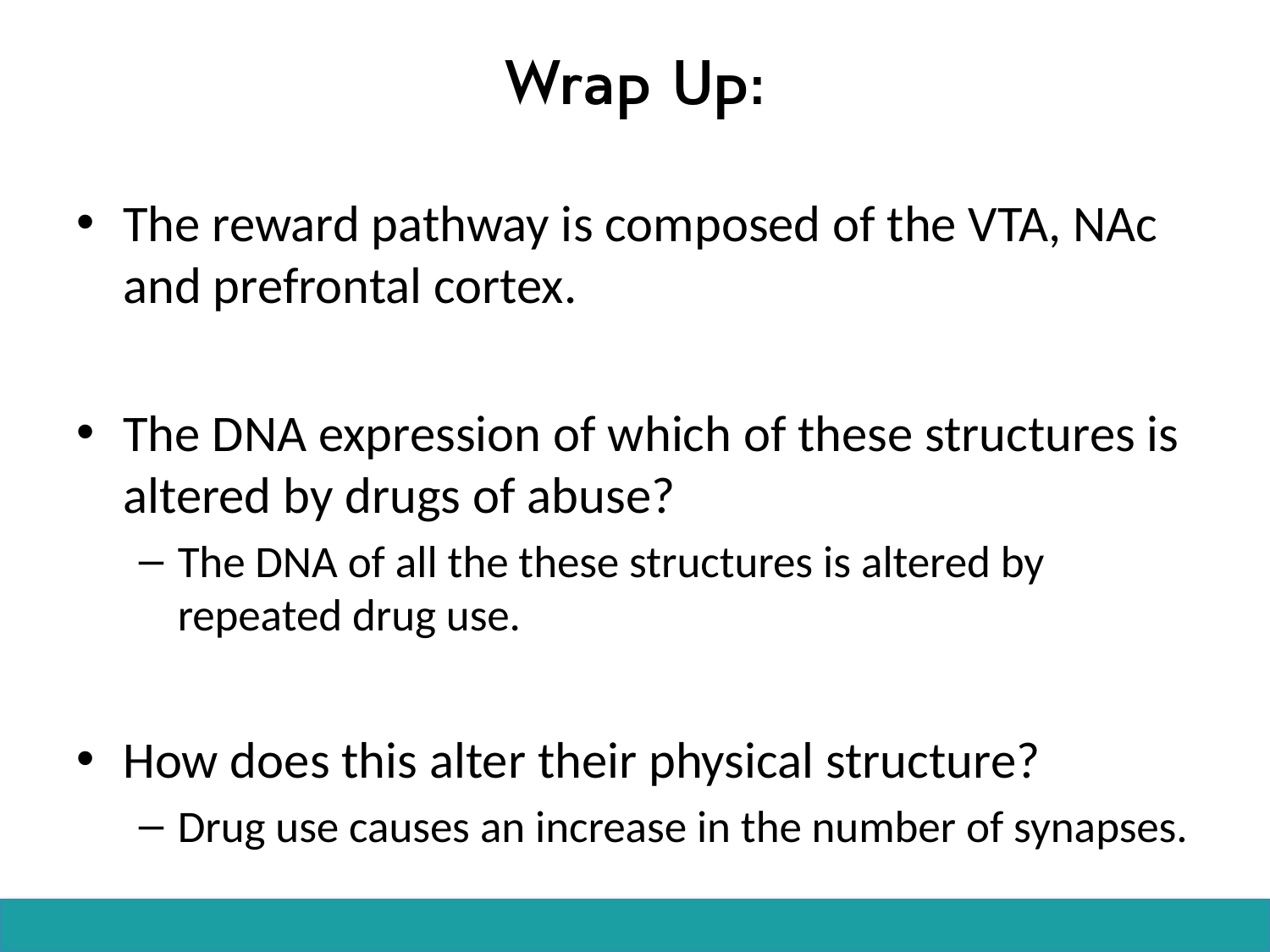

# Wrap Up:
The reward pathway is composed of the VTA, NAc and prefrontal cortex.

The DNA expression of which of these structures is altered by drugs of abuse?
The DNA of all the these structures is altered by repeated drug use.

How does this alter their physical structure?
Drug use causes an increase in the number of synapses.